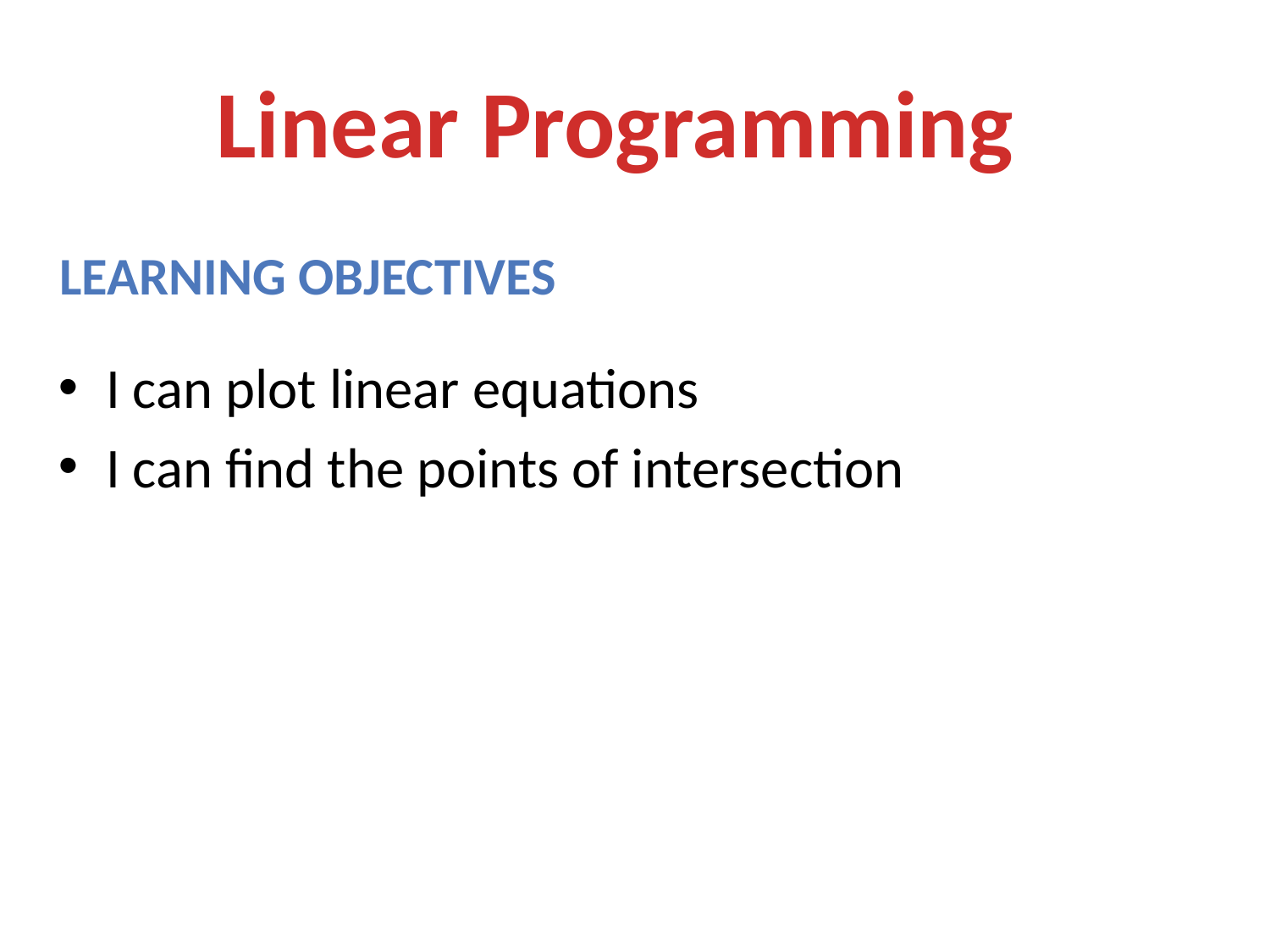

Linear Programming
Learning objectives
I can plot linear equations
I can find the points of intersection